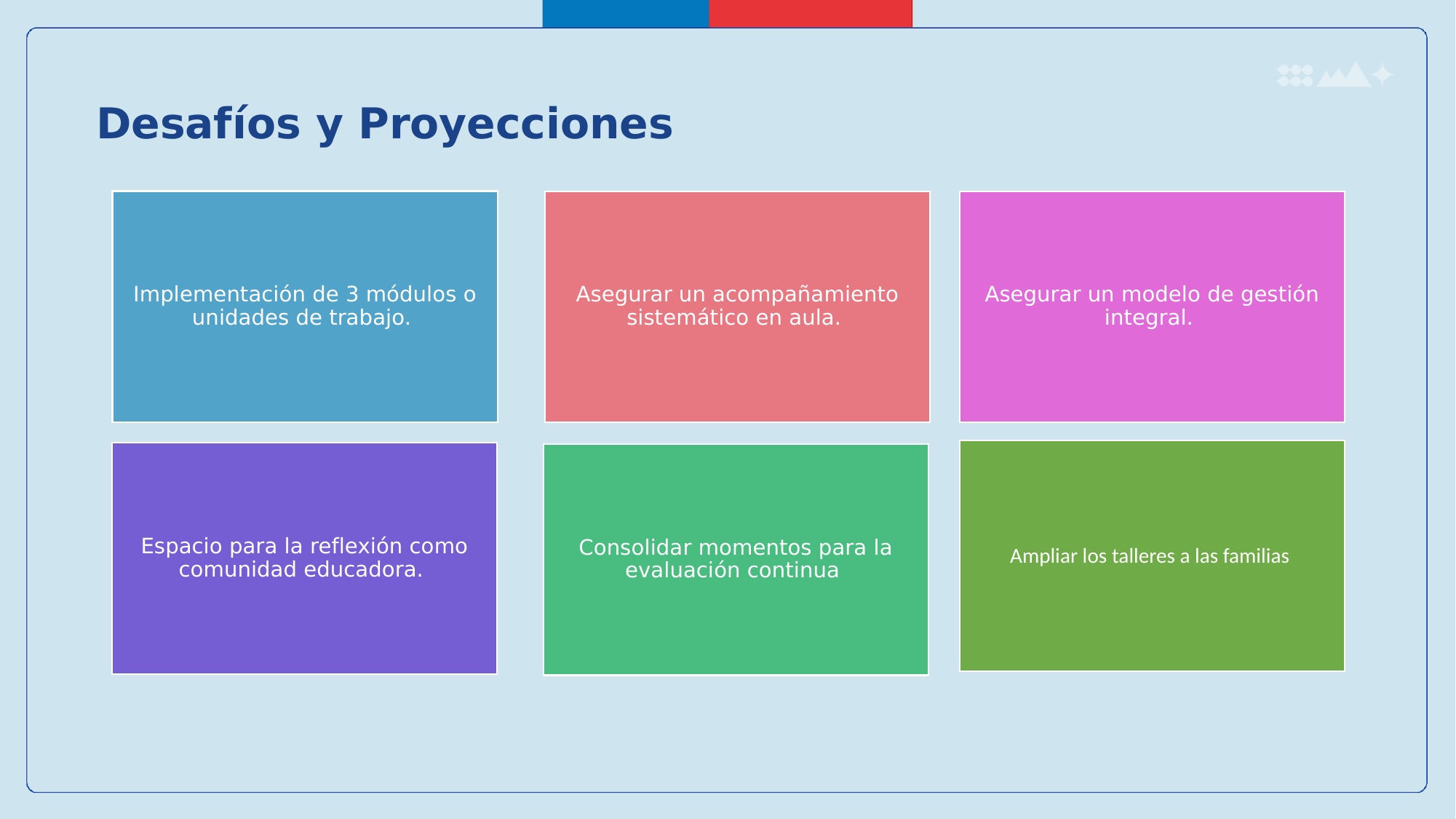

Desafíos y Proyecciones

Implementación de 3 módulos o unidades de trabajo.

Asegurar un acompañamiento sistemático en aula.

Asegurar un modelo de gestión integral.

Ampliar los talleres a las familias

Espacio para la reflexión como comunidad educadora.

Consolidar momentos para la evaluación continua